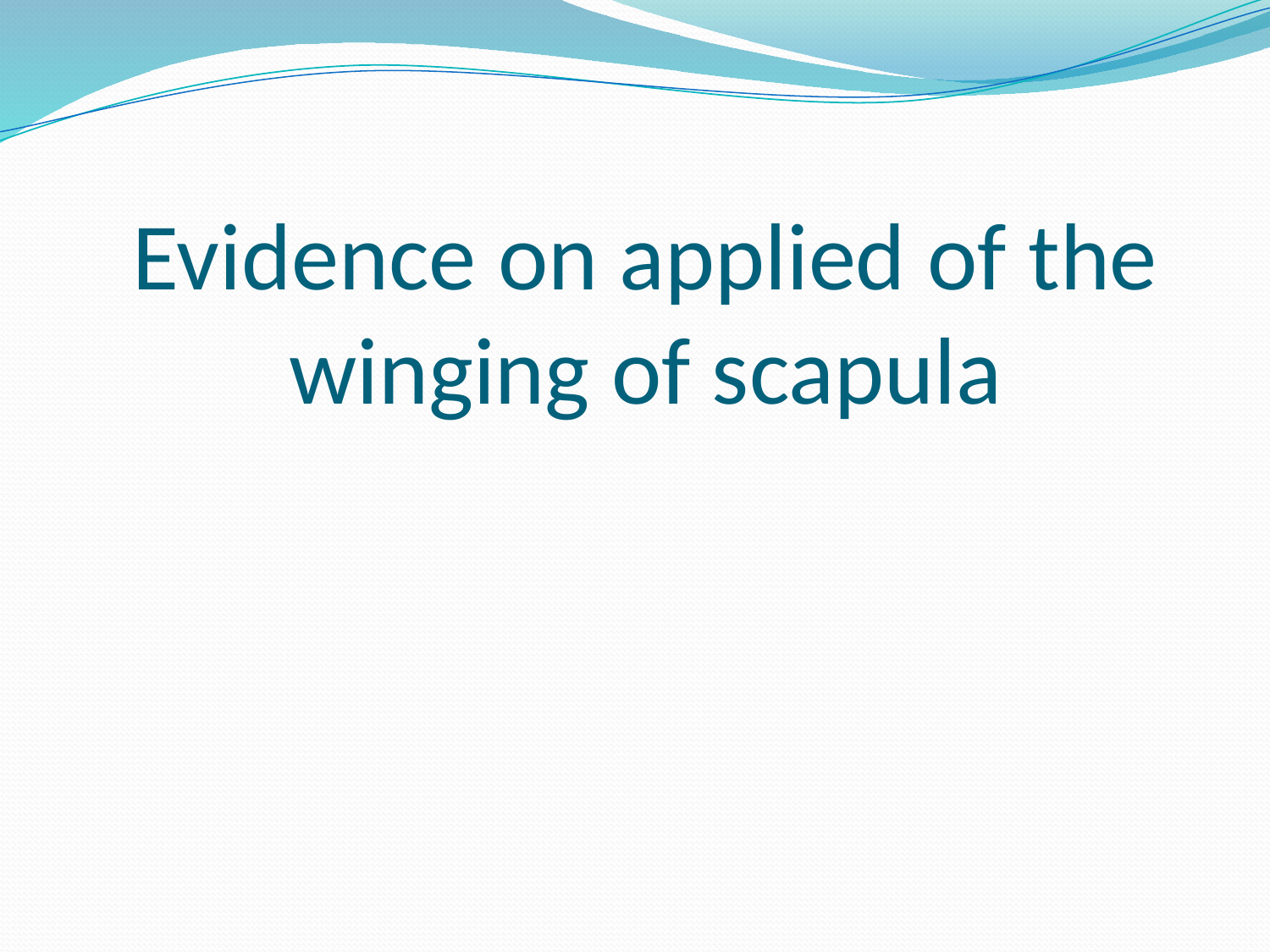

# Evidence on applied of the winging of scapula